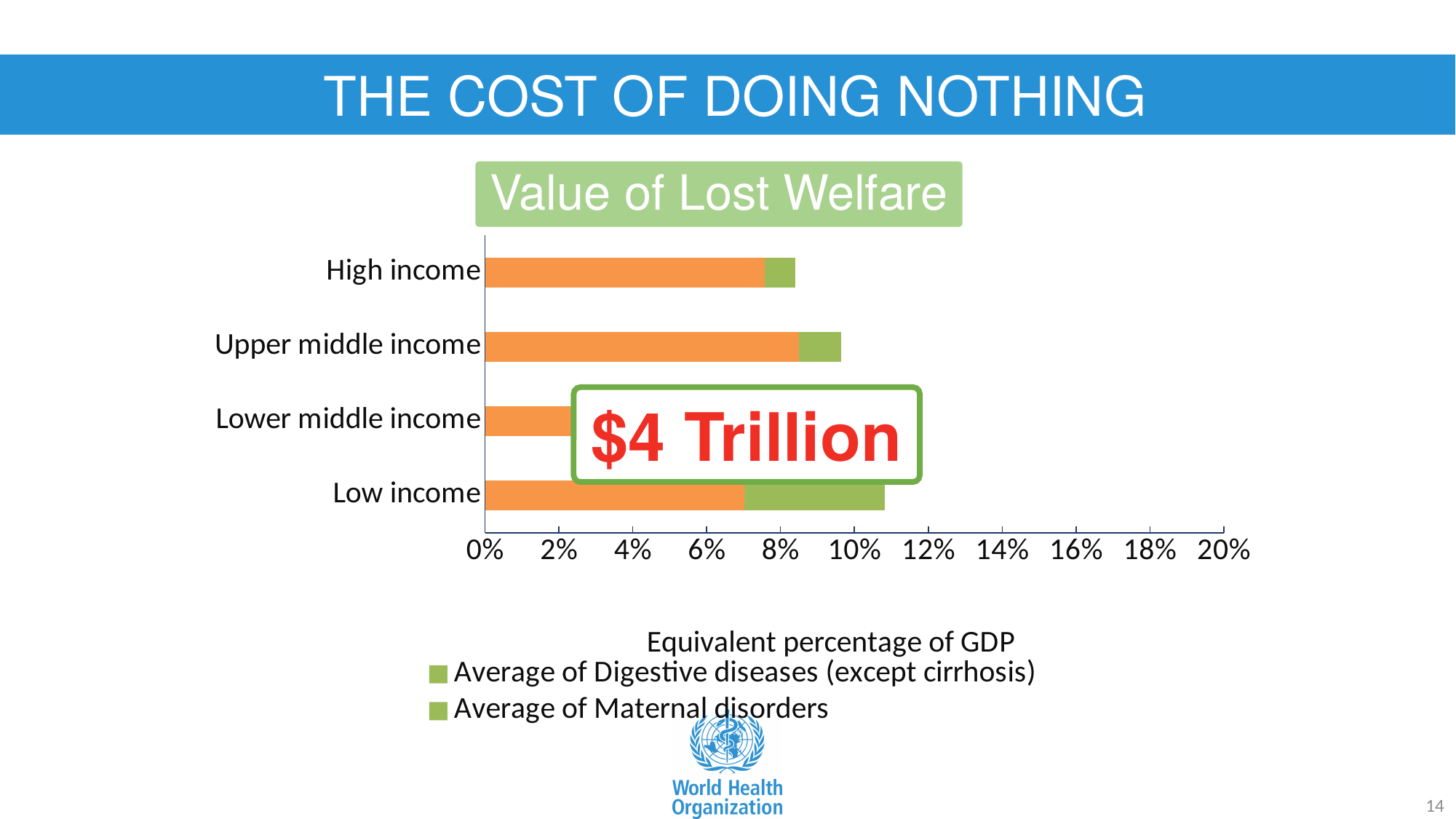

Value of Lost Welfare

### Chart

| Category | Injury | Neonatal, Maternal, and Digestive | Average of Digestive diseases (except cirrhosis) | Average of Maternal disorders |
|---|---|---|---|---|
| Low income | 0.0702841944189534 | 0.021157032751373 | 0.00698974857176194 | 0.00975465270236994 |
| Lower middle income | 0.0745751062583566 | 0.0106858564872776 | 0.0059049243636789 | 0.00362430133431483 |
| Upper middle income | 0.0849004654218418 | 0.00504049893820206 | 0.00537778242183352 | 0.00107593443566318 |
| High income | 0.0756807417565839 | 0.00225581252804689 | 0.00566696104646515 | 0.000396847095316887 |
$4 Trillion
14